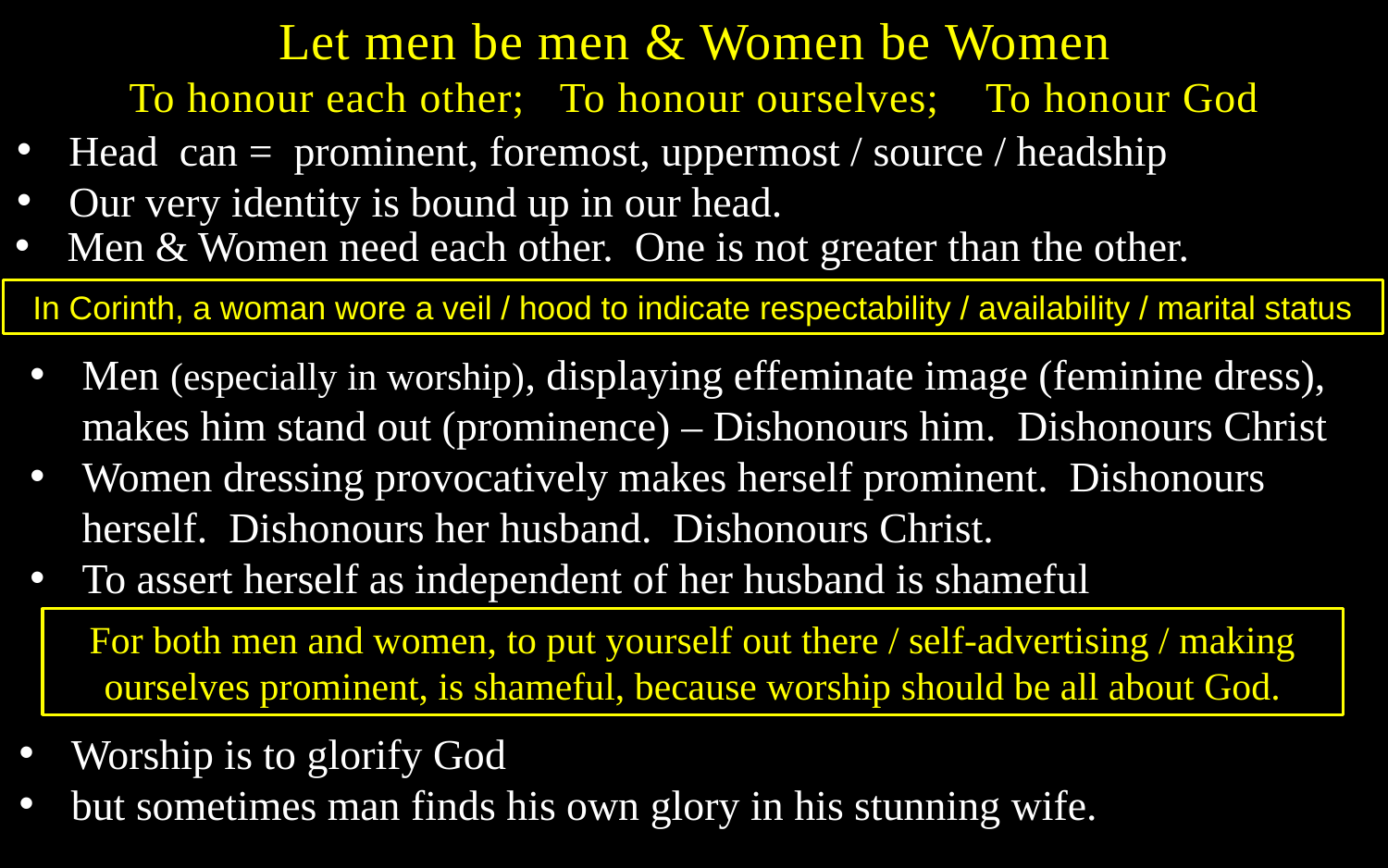

Let men be men & Women be Women
To honour each other;   To honour ourselves;    To honour God
Head  can =  prominent, foremost, uppermost / source / headship
Our very identity is bound up in our head.
Men & Women need each other.  One is not greater than the other.
In Corinth, a woman wore a veil / hood to indicate respectability / availability / marital status
Men (especially in worship), displaying effeminate image (feminine dress), makes him stand out (prominence) – Dishonours him.  Dishonours Christ
Women dressing provocatively makes herself prominent.  Dishonours herself.  Dishonours her husband.  Dishonours Christ.
To assert herself as independent of her husband is shameful
For both men and women, to put yourself out there / self-advertising / making ourselves prominent, is shameful, because worship should be all about God.
Worship is to glorify God
but sometimes man finds his own glory in his stunning wife.